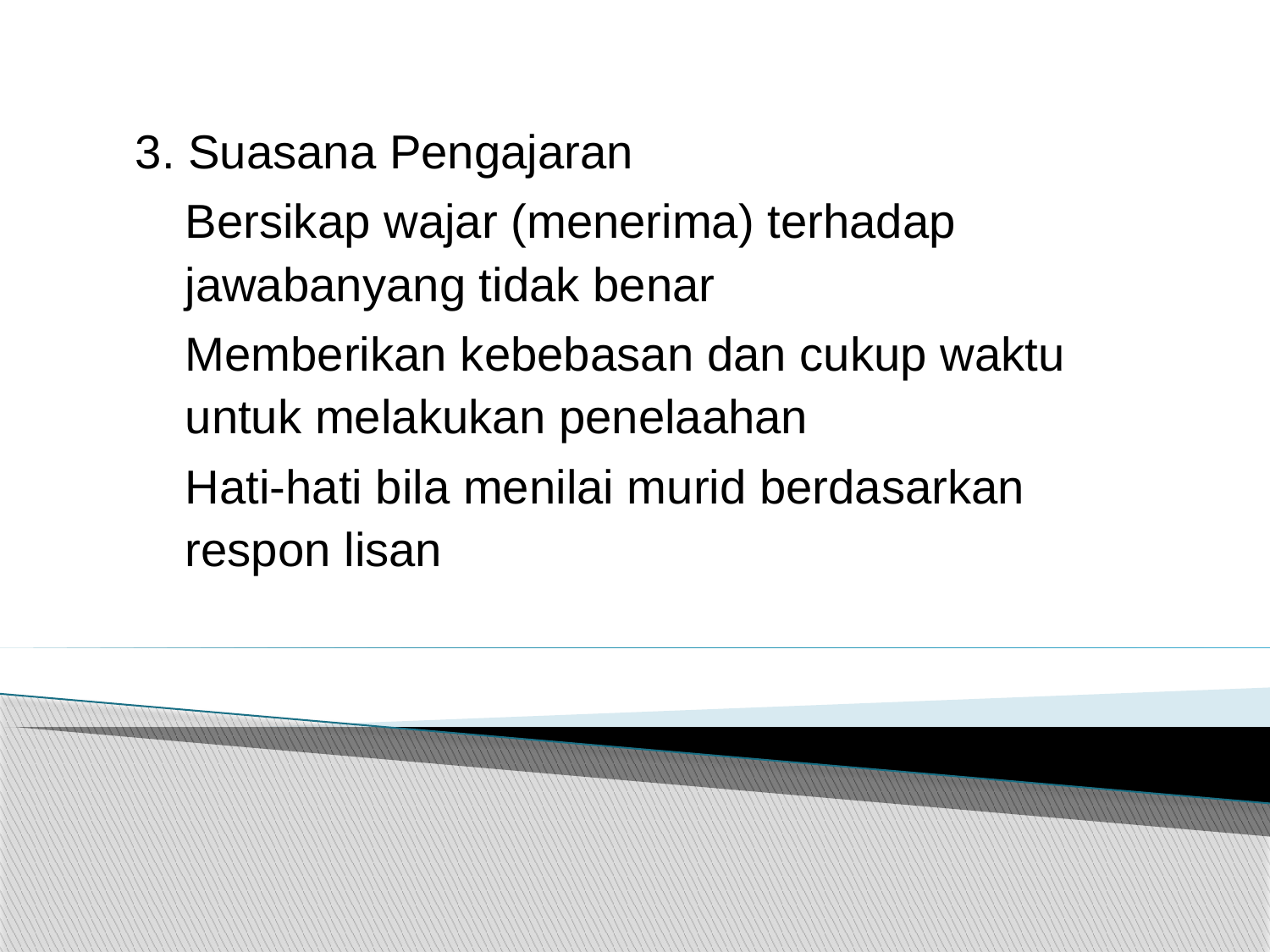

#
3. Suasana Pengajaran
Bersikap wajar (menerima) terhadap jawabanyang tidak benar
Memberikan kebebasan dan cukup waktu untuk melakukan penelaahan
Hati-hati bila menilai murid berdasarkan respon lisan